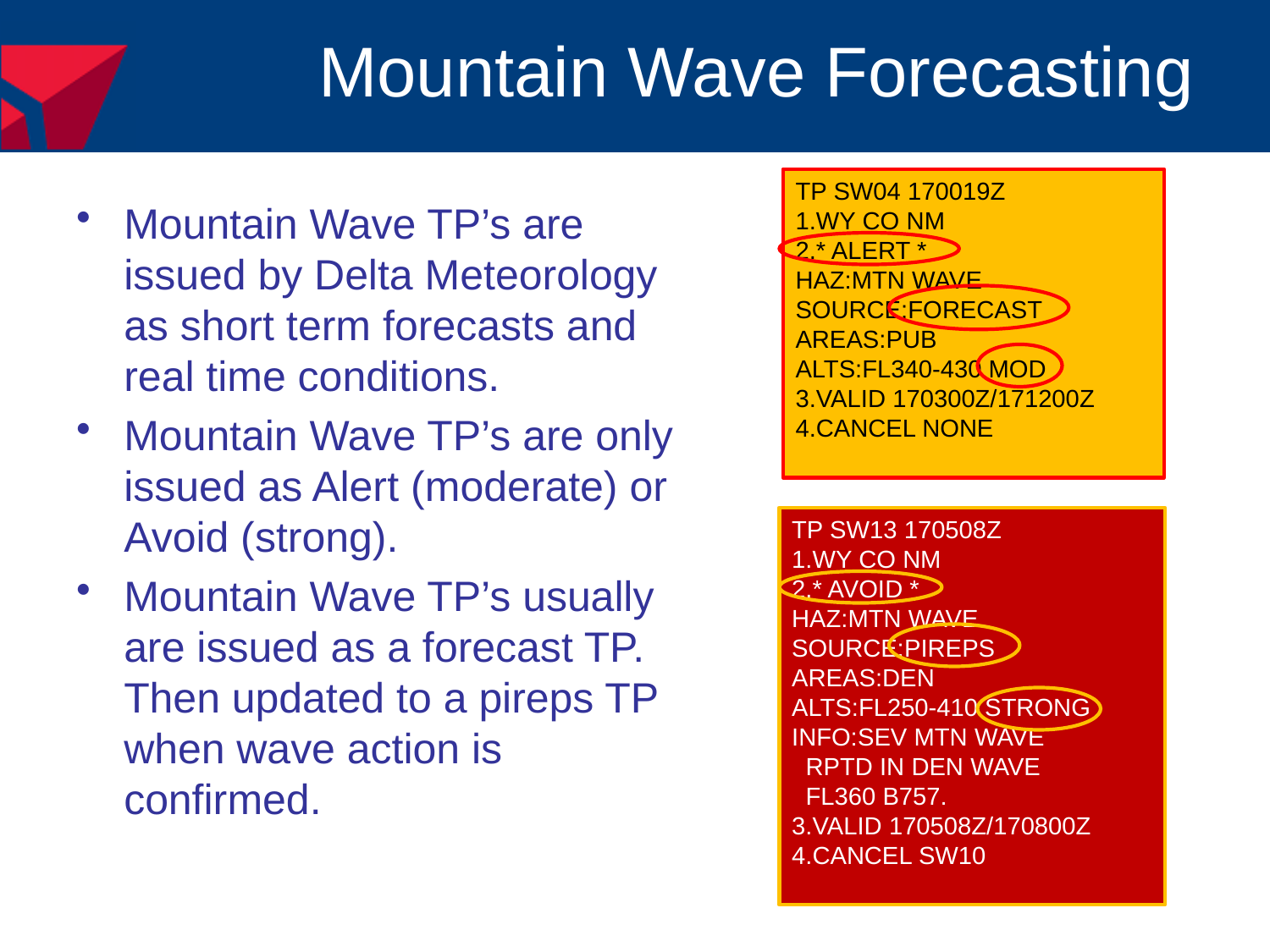

# Mountain Wave Forecasting
TP SW04 170019Z
1.WY CO NM
2.* ALERT *
HAZ:MTN WAVE
SOURCE:FORECAST
AREAS:PUB
ALTS:FL340-430 MOD
3.VALID 170300Z/171200Z
4.CANCEL NONE

Mountain Wave TP’s are issued by Delta Meteorology as short term forecasts and real time conditions.
Mountain Wave TP’s are only issued as Alert (moderate) or Avoid (strong).
Mountain Wave TP’s usually are issued as a forecast TP. Then updated to a pireps TP when wave action is confirmed.

TP SW13 170508Z
1.WY CO NM
2.* AVOID *
HAZ:MTN WAVE
SOURCE:PIREPS
AREAS:DEN
ALTS:FL250-410 STRONG
INFO:SEV MTN WAVE
  RPTD IN DEN WAVE
  FL360 B757.
3.VALID 170508Z/170800Z
4.CANCEL SW10